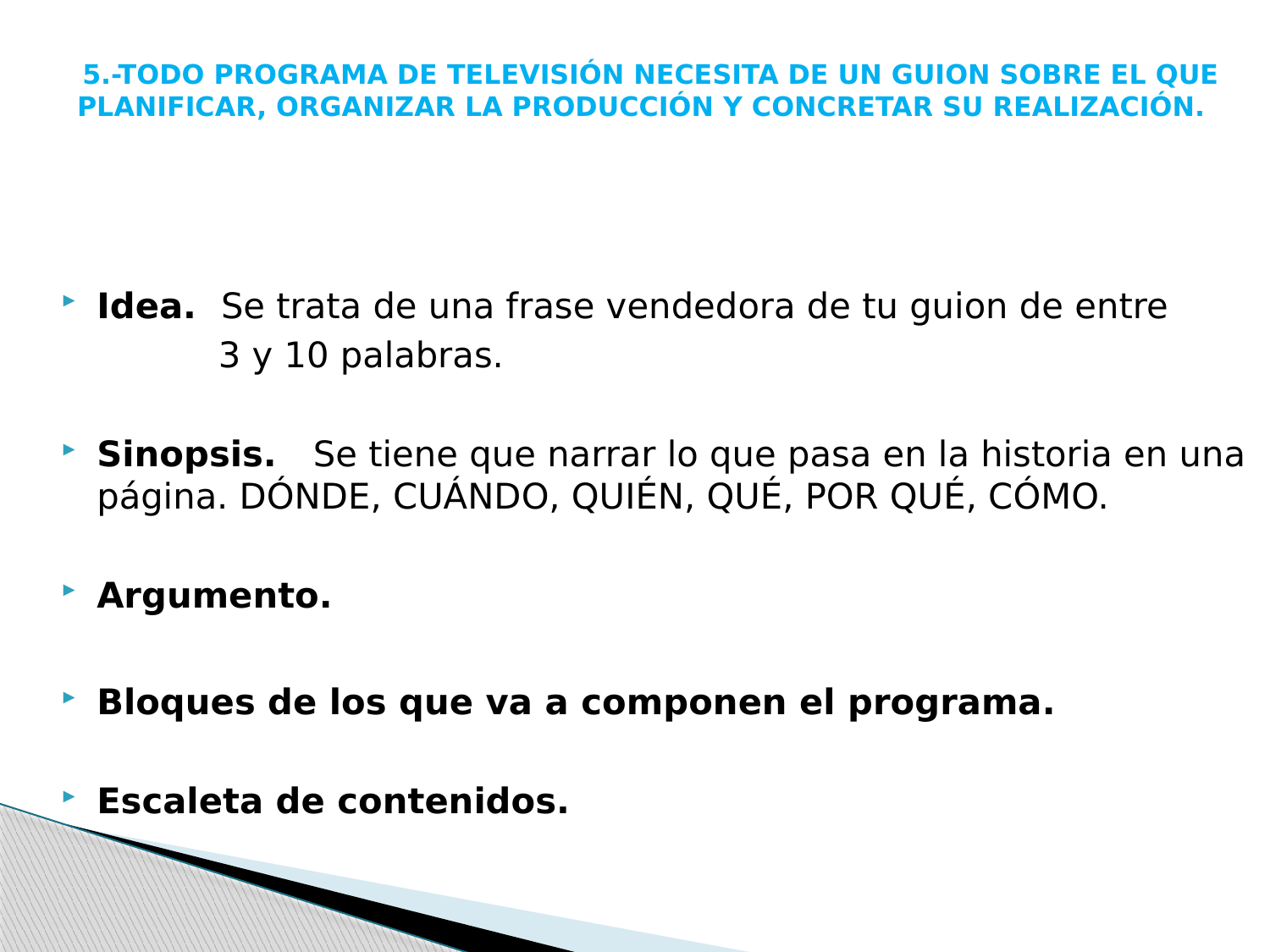

# 5.-TODO PROGRAMA DE TELEVISIÓN NECESITA DE UN GUION SOBRE EL QUE PLANIFICAR, ORGANIZAR LA PRODUCCIÓN Y CONCRETAR SU REALIZACIÓN.

Idea.  Se trata de una frase vendedora de tu guion de entre
              3 y 10 palabras.

Sinopsis.   Se tiene que narrar lo que pasa en la historia en una página. DÓNDE, CUÁNDO, QUIÉN, QUÉ, POR QUÉ, CÓMO.

Argumento.

Bloques de los que va a componen el programa.

Escaleta de contenidos.